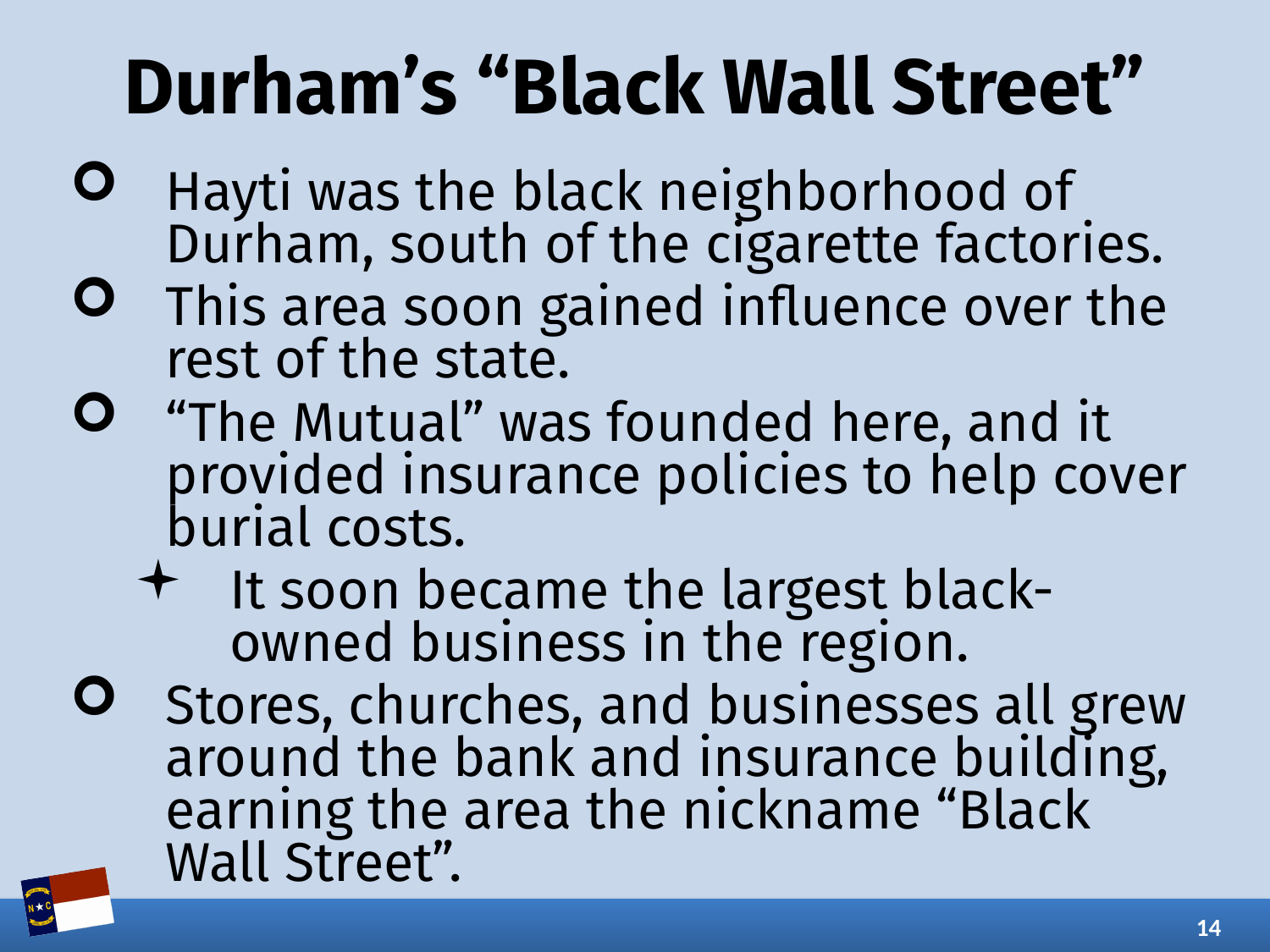

# Durham’s “Black Wall Street”
Hayti was the black neighborhood of Durham, south of the cigarette factories.
This area soon gained influence over the rest of the state.
“The Mutual” was founded here, and it provided insurance policies to help cover burial costs.
It soon became the largest black-owned business in the region.
Stores, churches, and businesses all grew around the bank and insurance building, earning the area the nickname “Black Wall Street”.
14